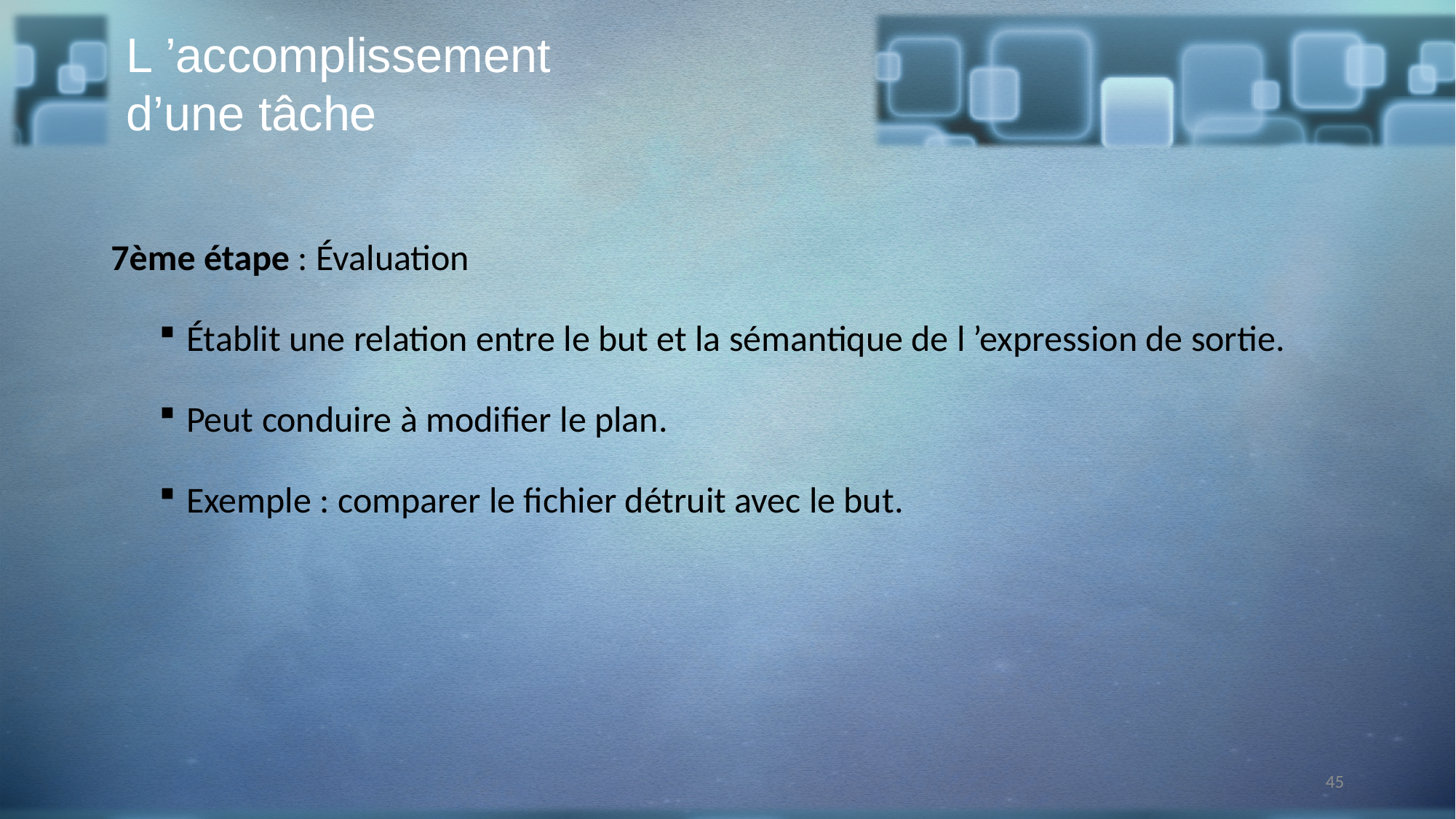

L ’accomplissement d’une tâche
7ème étape : Évaluation
Établit une relation entre le but et la sémantique de l ’expression de sortie.
Peut conduire à modifier le plan.
Exemple : comparer le fichier détruit avec le but.
45